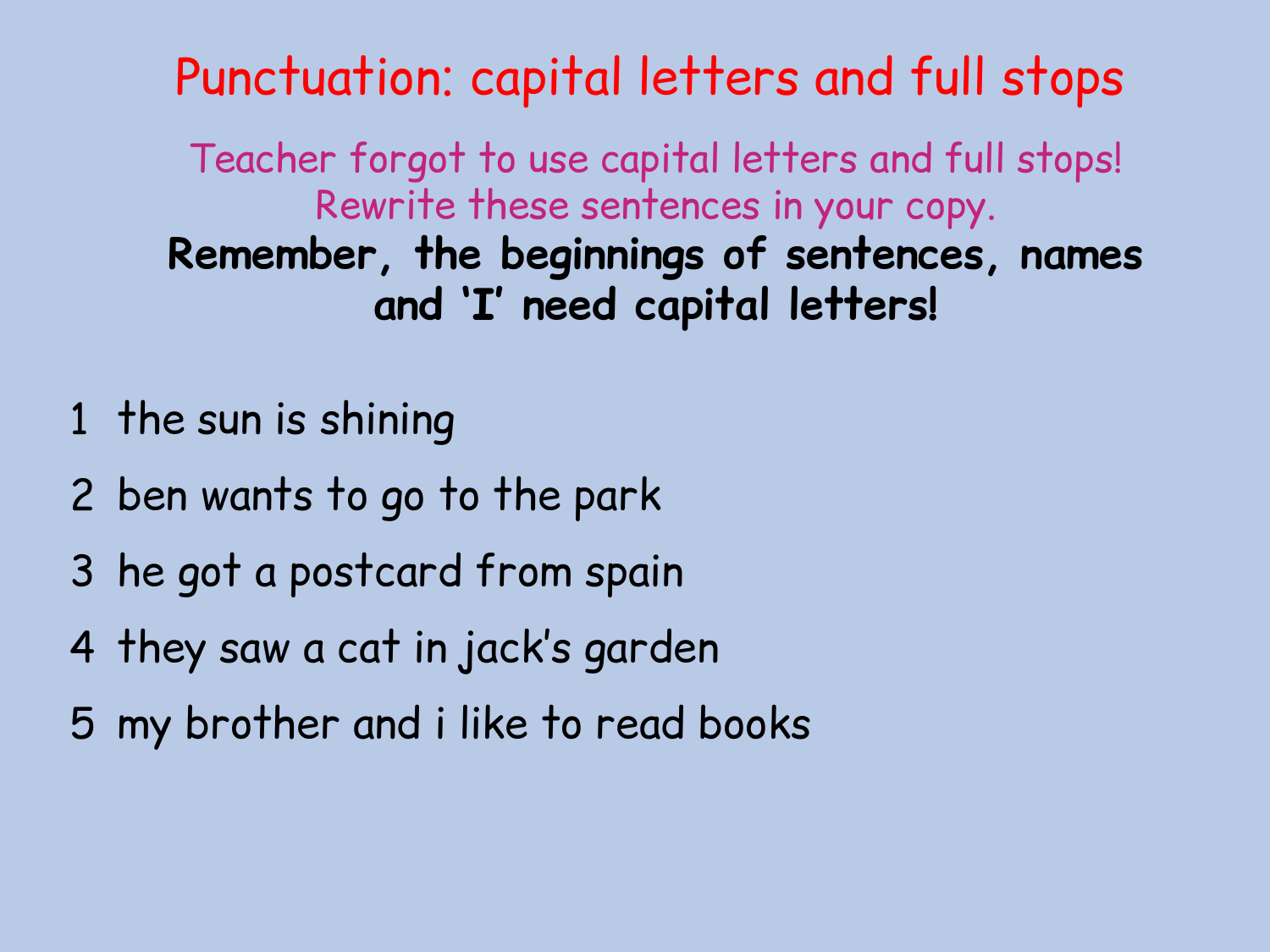

Punctuation: capital letters and full stops
Teacher forgot to use capital letters and full stops!
Rewrite these sentences in your copy.
Remember, the beginnings of sentences, names
and ‘I’ need capital letters!

the sun is shining
ben wants to go to the park
he got a postcard from spain
they saw a cat in jack’s garden
my brother and i like to read books